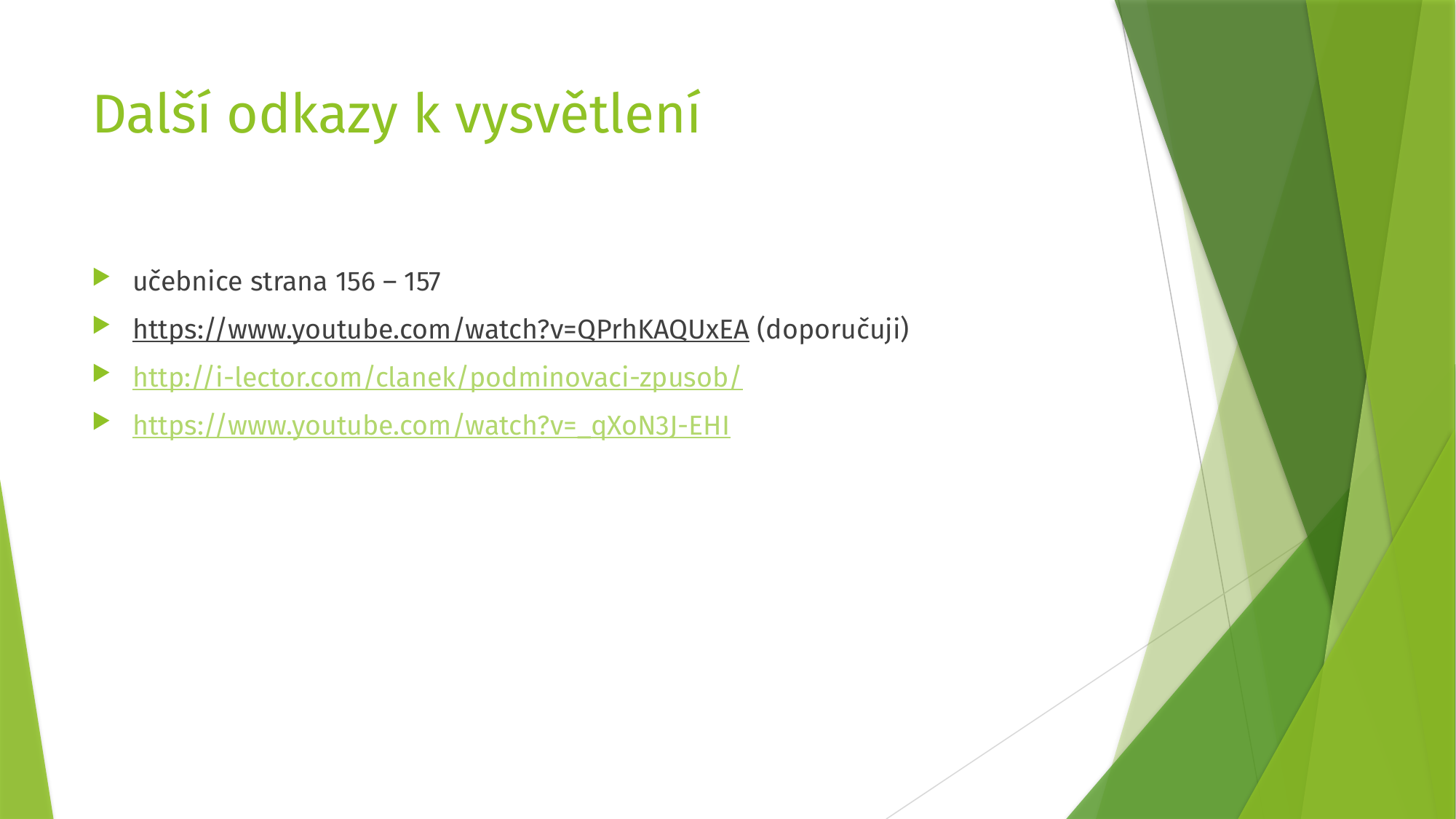

# Další odkazy k vysvětlení
učebnice strana 156 – 157
https://www.youtube.com/watch?v=QPrhKAQUxEA (doporučuji)
http://i-lector.com/clanek/podminovaci-zpusob/
https://www.youtube.com/watch?v=_qXoN3J-EHI